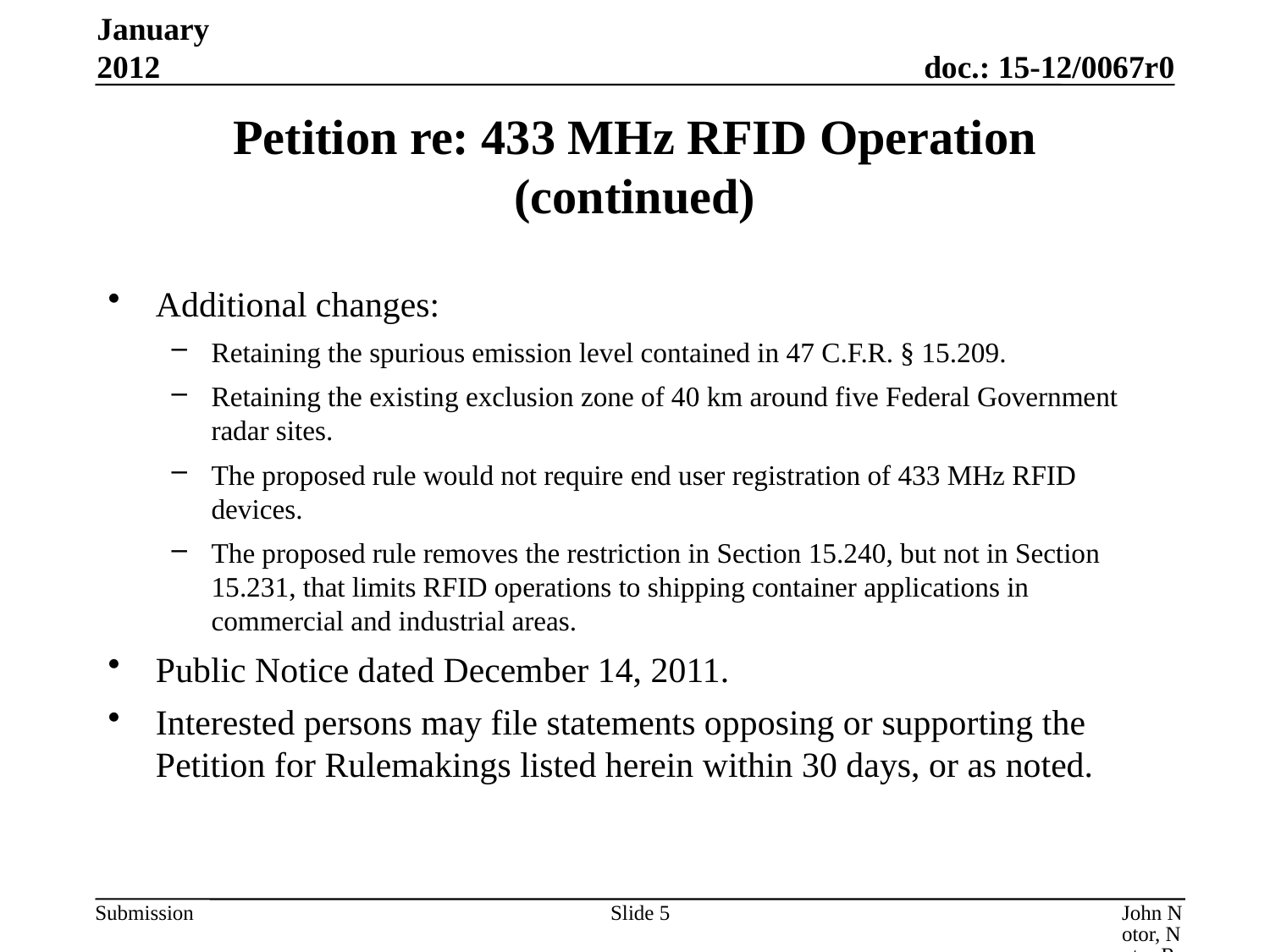

January 2012
# Petition re: 433 MHz RFID Operation (continued)
Additional changes:
Retaining the spurious emission level contained in 47 C.F.R. § 15.209.
Retaining the existing exclusion zone of 40 km around five Federal Government radar sites.
The proposed rule would not require end user registration of 433 MHz RFID devices.
The proposed rule removes the restriction in Section 15.240, but not in Section 15.231, that limits RFID operations to shipping container applications in commercial and industrial areas.
Public Notice dated December 14, 2011.
Interested persons may file statements opposing or supporting the Petition for Rulemakings listed herein within 30 days, or as noted.
Slide 5
John Notor, Notor Research